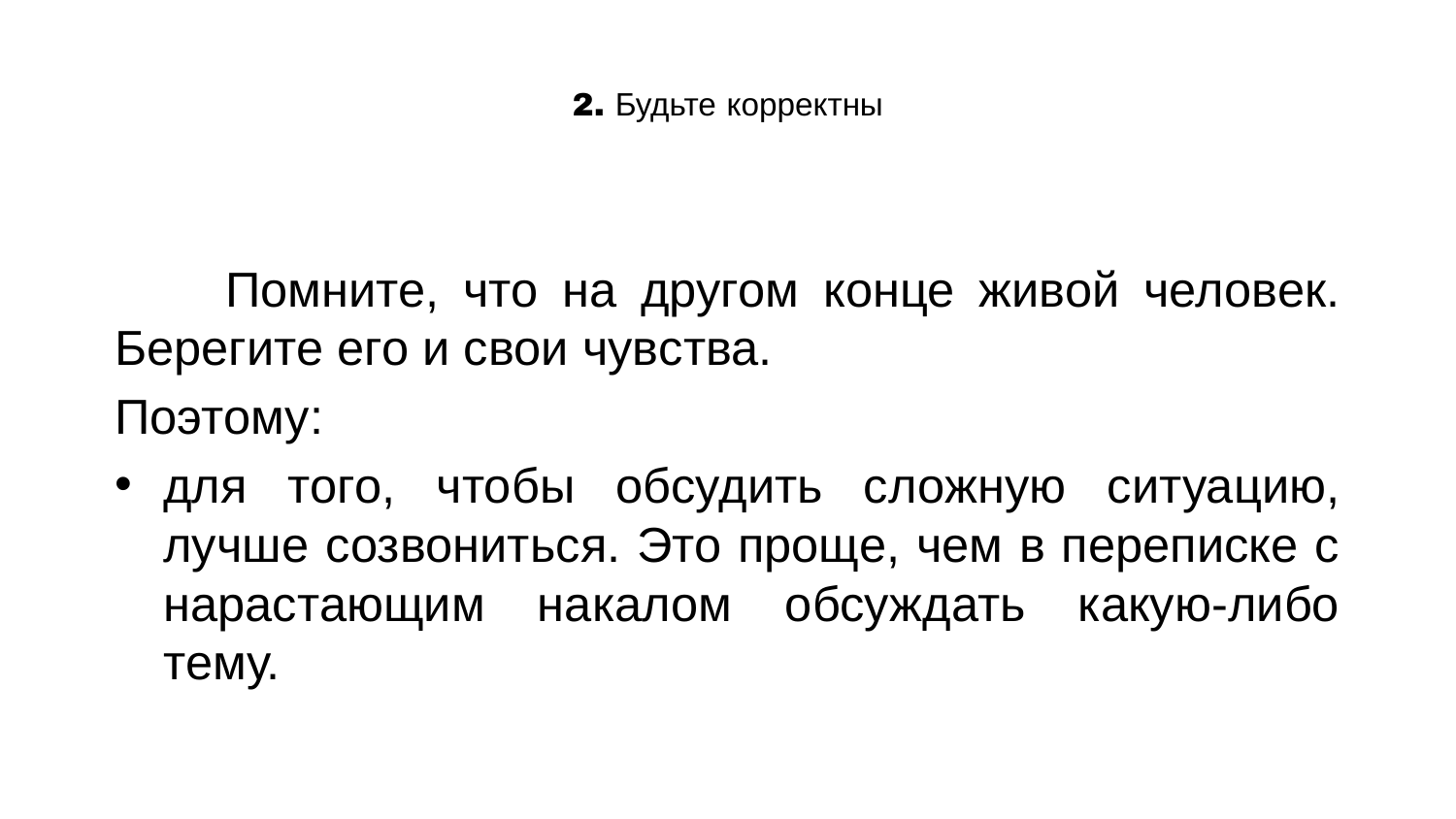

# 2. Будьте корректны

	Помните, что на другом конце живой человек. Берегите его и свои чувства.
Поэтому:
для того, чтобы обсудить сложную ситуацию, лучше созвониться. Это проще, чем в переписке с нарастающим накалом обсуждать какую-либо тему.